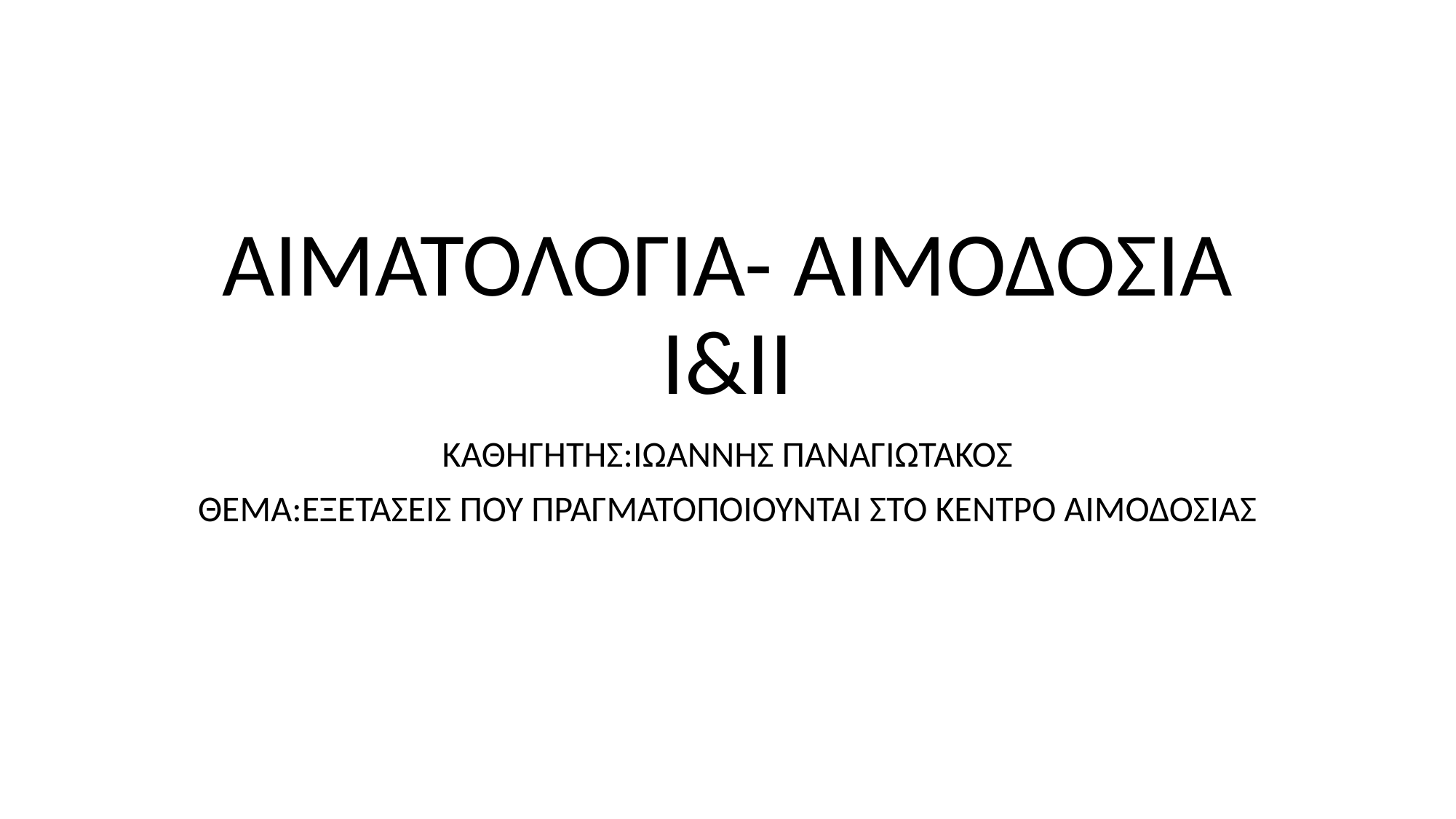

# ΑΙΜΑΤΟΛΟΓΙΑ- ΑΙΜΟΔΟΣΙΑ Ι&ΙΙ
ΚΑΘΗΓΗΤΗΣ:ΙΩΑΝΝΗΣ ΠΑΝΑΓΙΩΤΑΚΟΣ
ΘΕΜΑ:ΕΞΕΤΑΣΕΙΣ ΠΟΥ ΠΡΑΓΜΑΤΟΠΟΙΟΥΝΤΑΙ ΣΤΟ ΚΕΝΤΡΟ ΑΙΜΟΔΟΣΙΑΣ